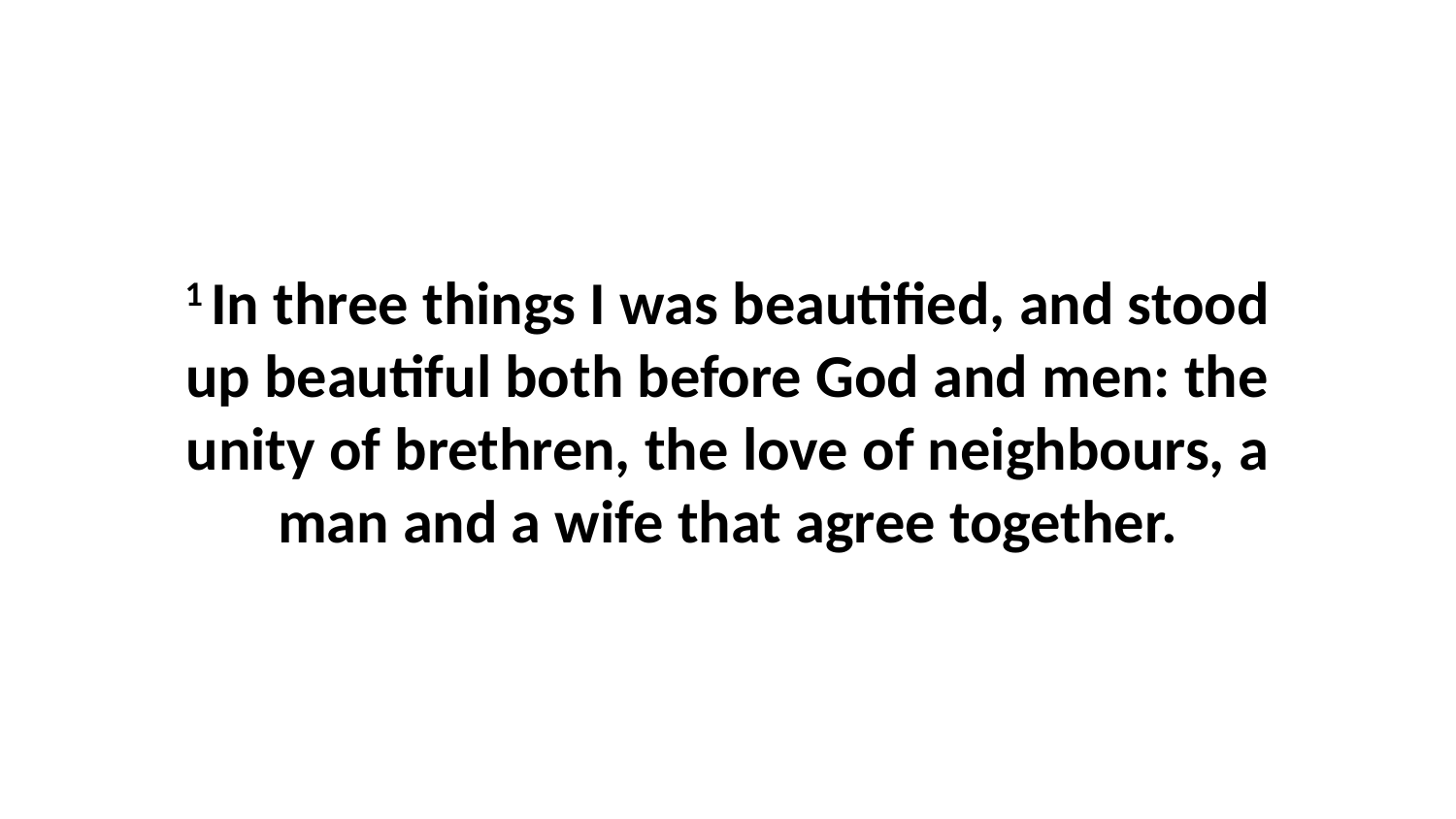

1 In three things I was beautified, and stood up beautiful both before God and men: the unity of brethren, the love of neighbours, a man and a wife that agree together.